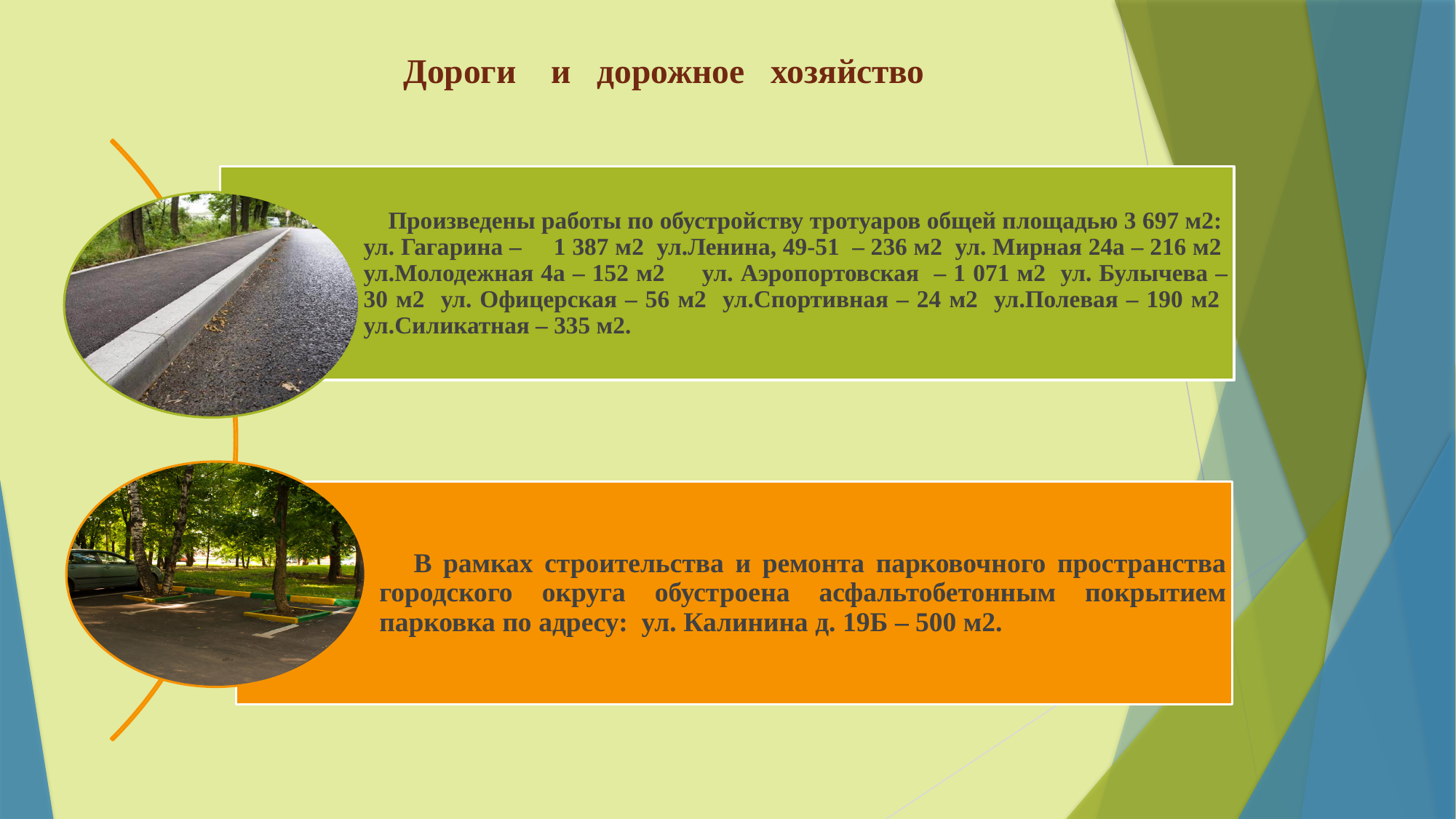

# Дороги    и   дорожное   хозяйство
    Произведены работы по обустройству тротуаров общей площадью 3 697 м2:  ул. Гагарина –     1 387 м2  ул.Ленина, 49-51  – 236 м2  ул. Мирная 24а – 216 м2  ул.Молодежная 4а – 152 м2     ул. Аэропортовская  – 1 071 м2  ул. Булычева – 30 м2  ул. Офицерская – 56 м2  ул.Спортивная – 24 м2  ул.Полевая – 190 м2  ул.Силикатная – 335 м2.
   В рамках строительства и ремонта парковочного пространства городского округа обустроена асфальтобетонным покрытием парковка по адресу:  ул. Калинина д. 19Б – 500 м2.